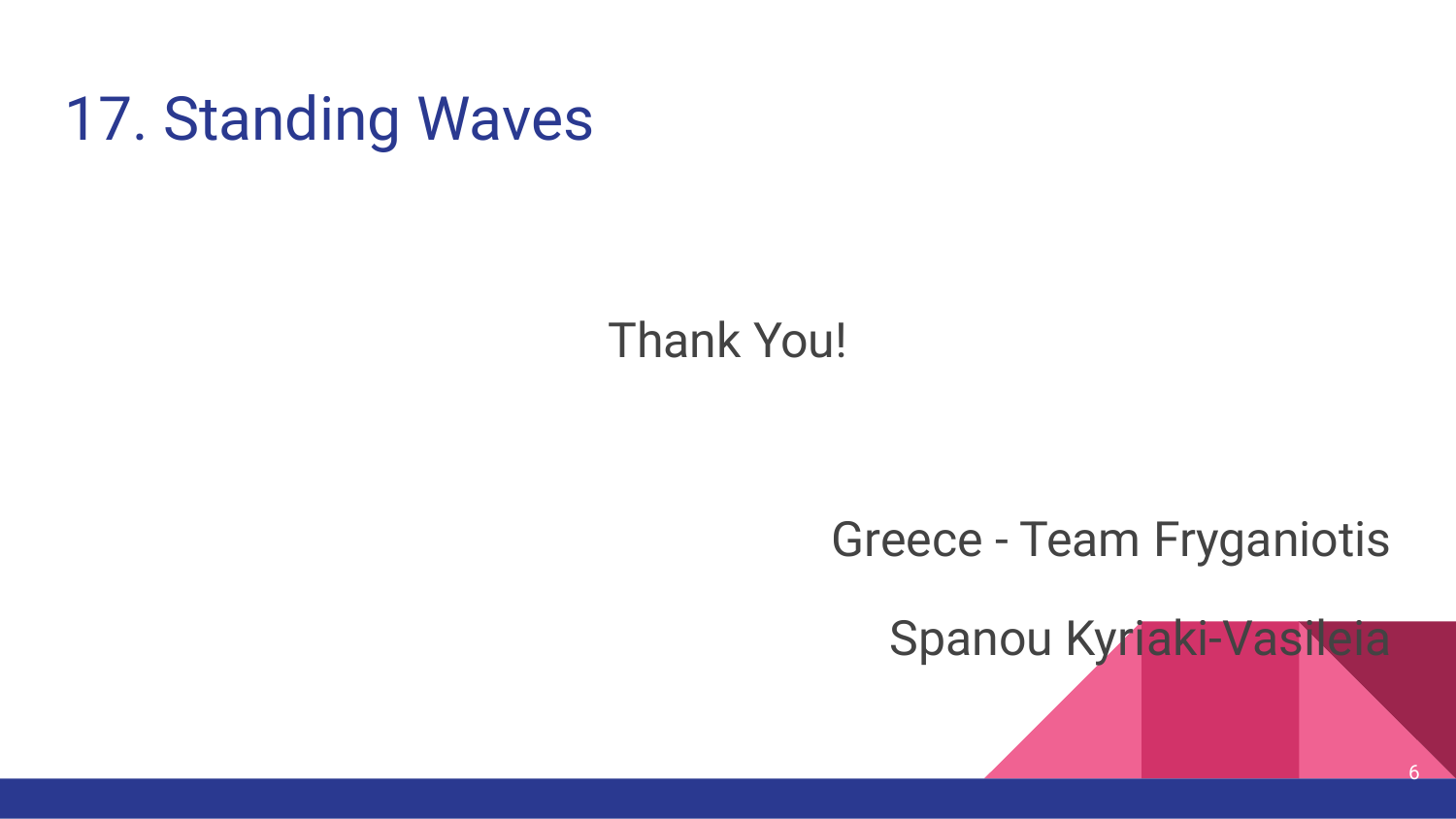

# 17. Standing Waves

Thank You!

Greece - Team Fryganiotis
Spanou Kyriaki-Vasileia
6